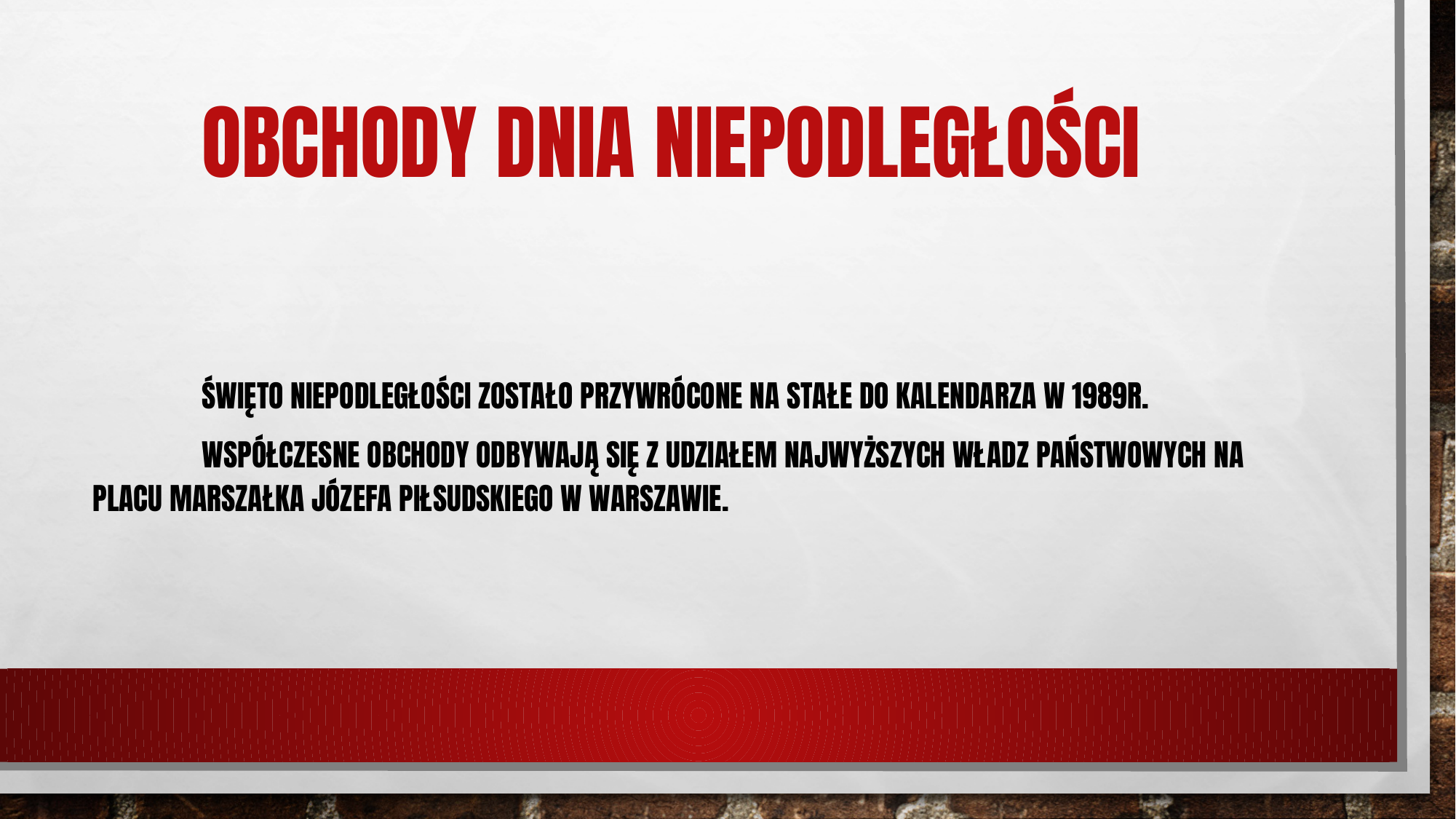

# Obchody dnia niepodległości
	Święto Niepodległości zostało przywrócone na stałe do kalendarza w 1989r.
	Współczesne obchody odbywają się z udziałem najwyższych władz państwowych na placu Marszałka Józefa Piłsudskiego w Warszawie.